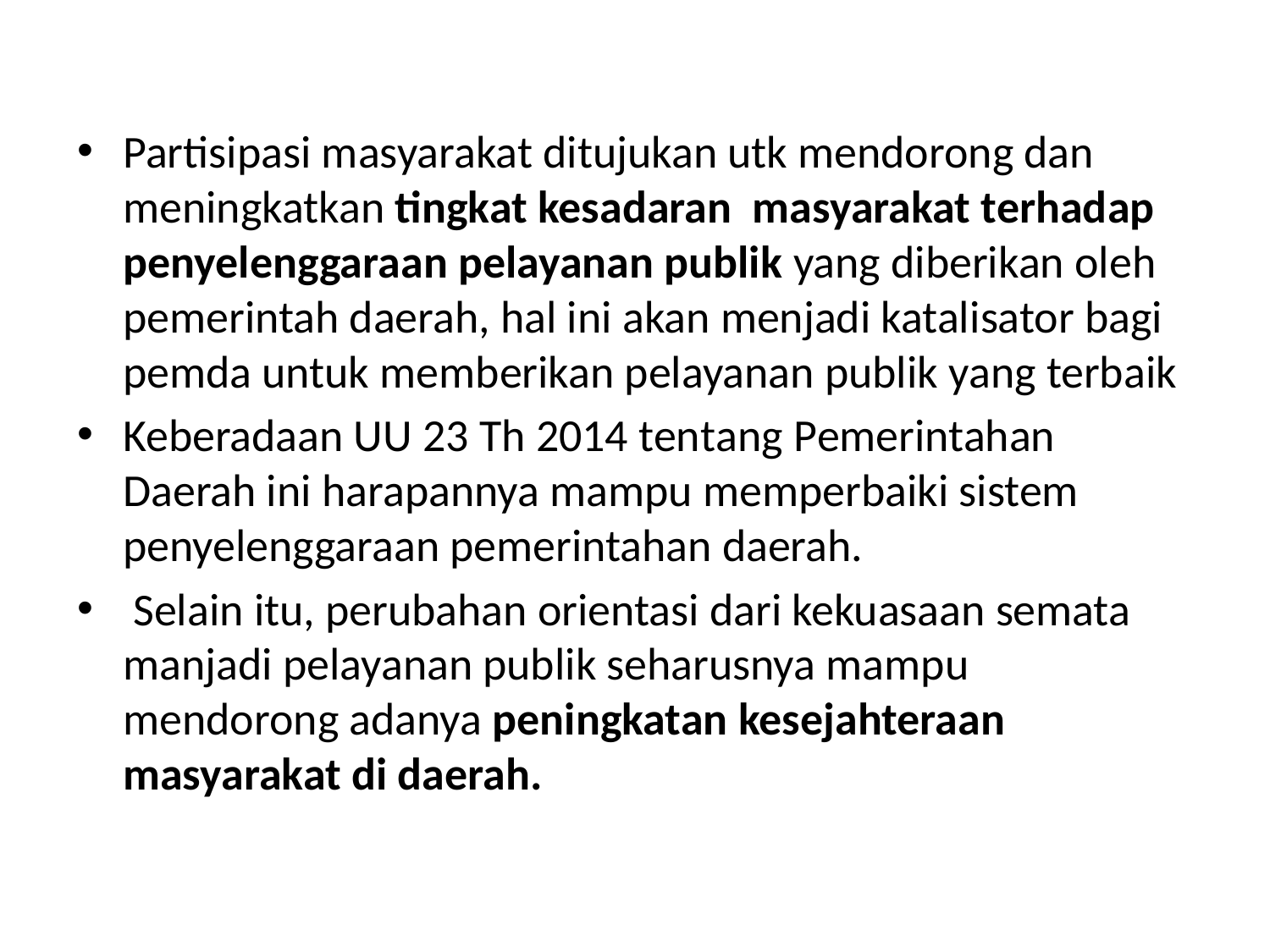

#
Partisipasi masyarakat ditujukan utk mendorong dan meningkatkan tingkat kesadaran  masyarakat terhadap penyelenggaraan pelayanan publik yang diberikan oleh pemerintah daerah, hal ini akan menjadi katalisator bagi pemda untuk memberikan pelayanan publik yang terbaik
Keberadaan UU 23 Th 2014 tentang Pemerintahan Daerah ini harapannya mampu memperbaiki sistem penyelenggaraan pemerintahan daerah.
 Selain itu, perubahan orientasi dari kekuasaan semata manjadi pelayanan publik seharusnya mampu mendorong adanya peningkatan kesejahteraan masyarakat di daerah.